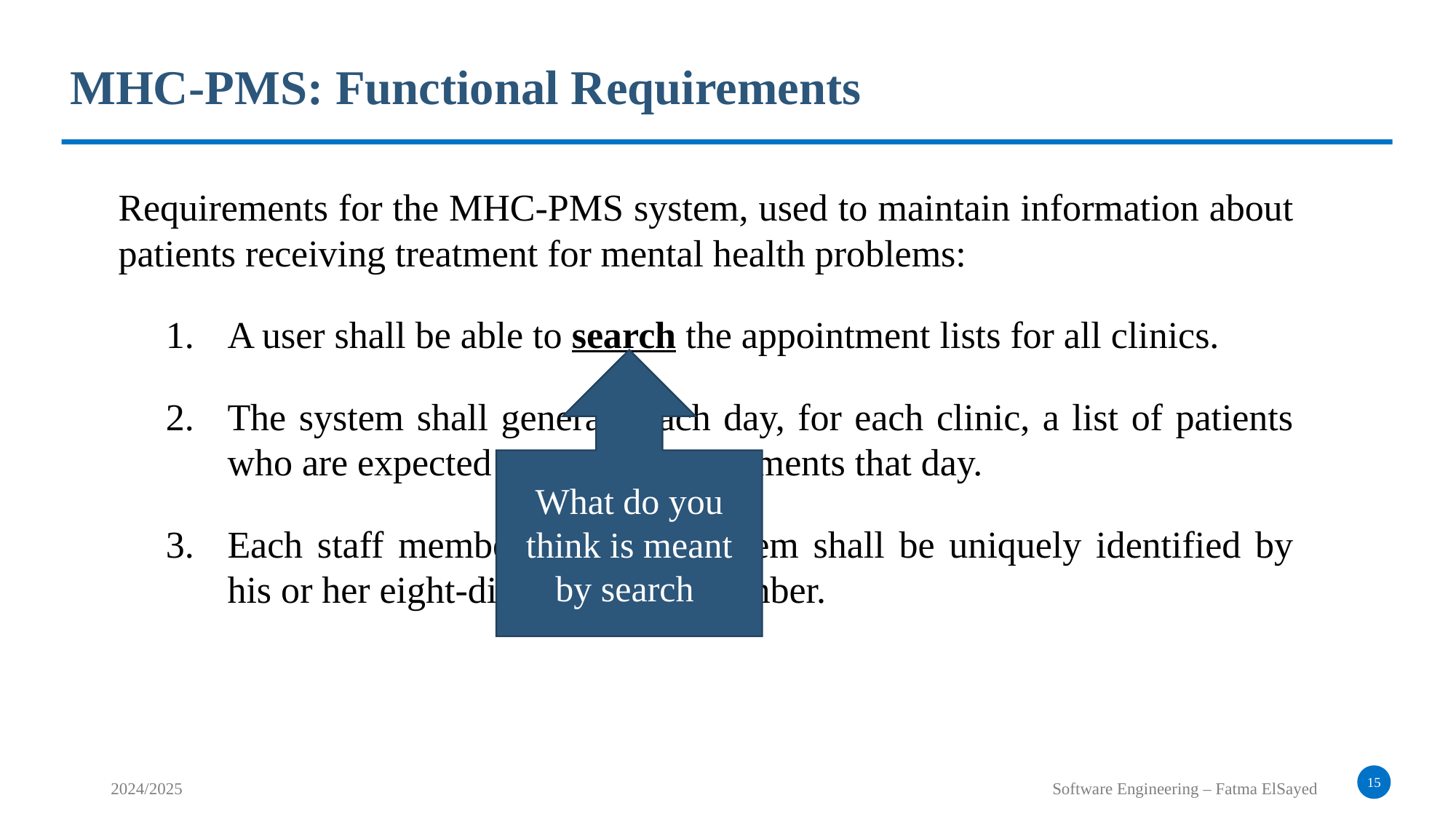

MHC-PMS: Functional Requirements
Requirements for the MHC-PMS system, used to maintain information about patients receiving treatment for mental health problems:
A user shall be able to search the appointment lists for all clinics.
The system shall generate each day, for each clinic, a list of patients who are expected to attend appointments that day.
Each staff member using the system shall be uniquely identified by his or her eight-digit employee number.
What do you think is meant by search
15